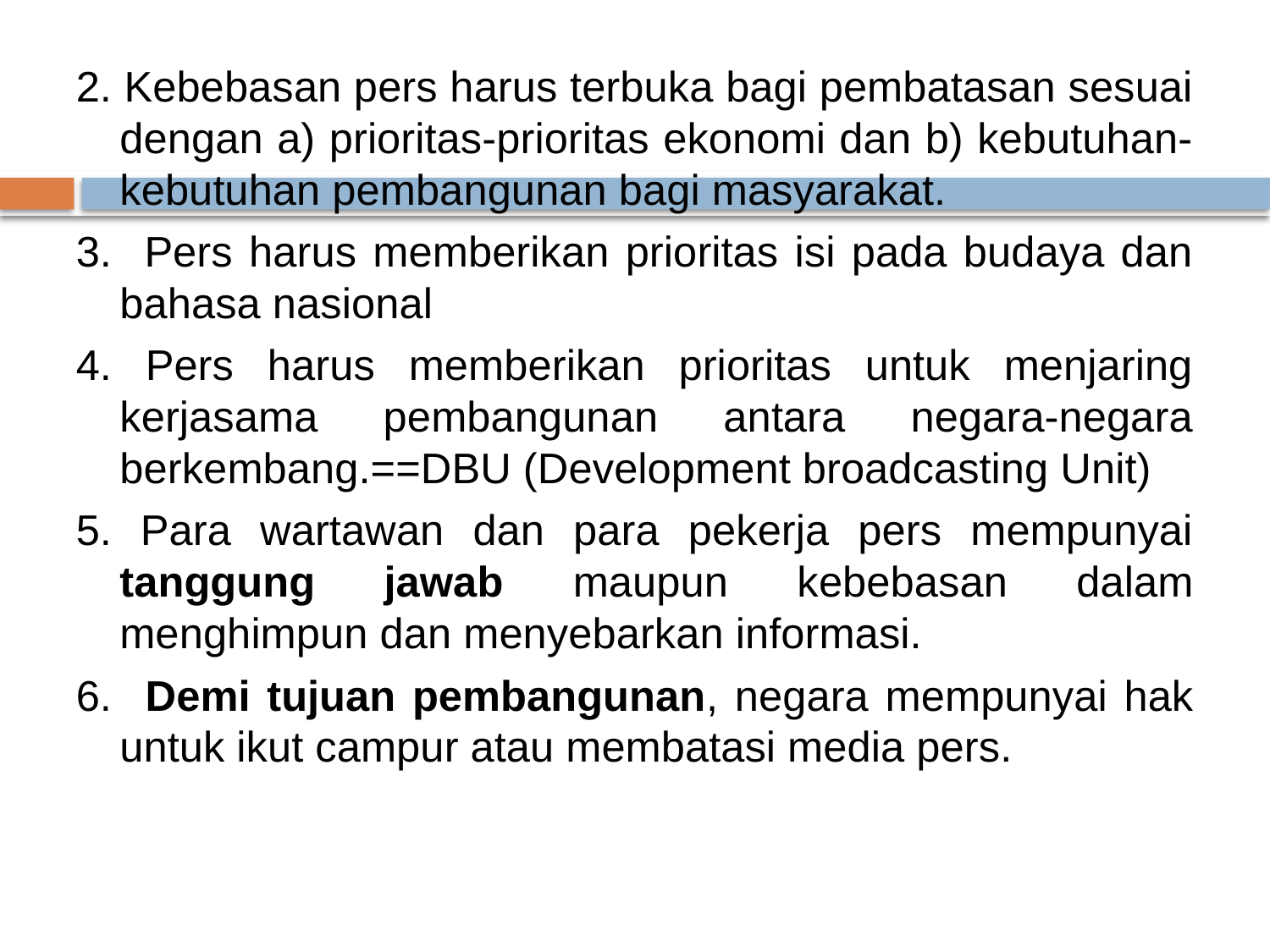

2. Kebebasan pers harus terbuka bagi pembatasan sesuai dengan a) prioritas-prioritas ekonomi dan b) kebutuhan-kebutuhan pembangunan bagi masyarakat.
3.  Pers harus memberikan prioritas isi pada budaya dan bahasa nasional
4. Pers harus memberikan prioritas untuk menjaring kerjasama pembangunan antara negara-negara berkembang.==DBU (Development broadcasting Unit)
5. Para wartawan dan para pekerja pers mempunyai tanggung jawab maupun kebebasan dalam menghimpun dan menyebarkan informasi.
6.  Demi tujuan pembangunan, negara mempunyai hak untuk ikut campur atau membatasi media pers.